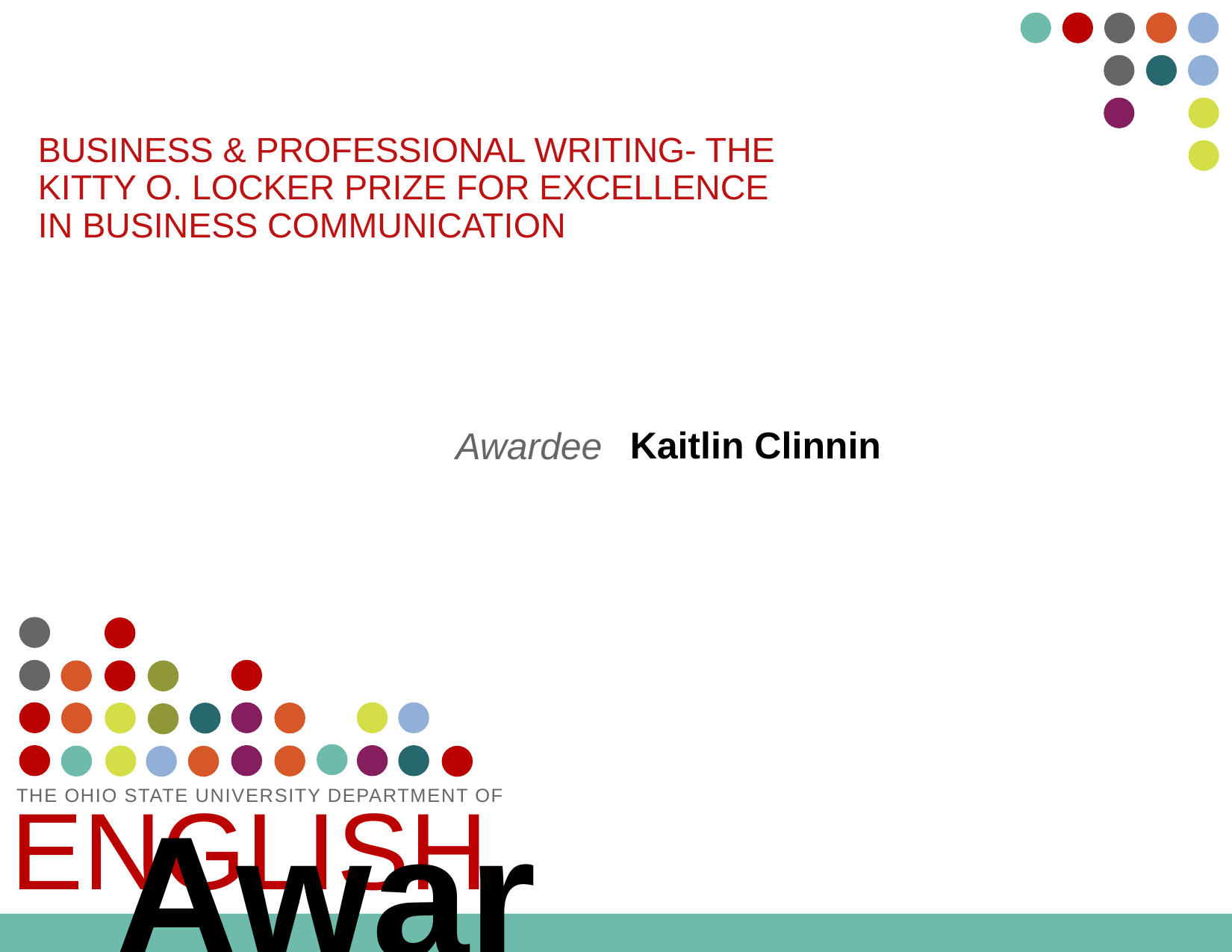

# Business & professional writing- The Kitty O. Locker Prize for Excellence in Business Communication
Kaitlin Clinnin
Awardee